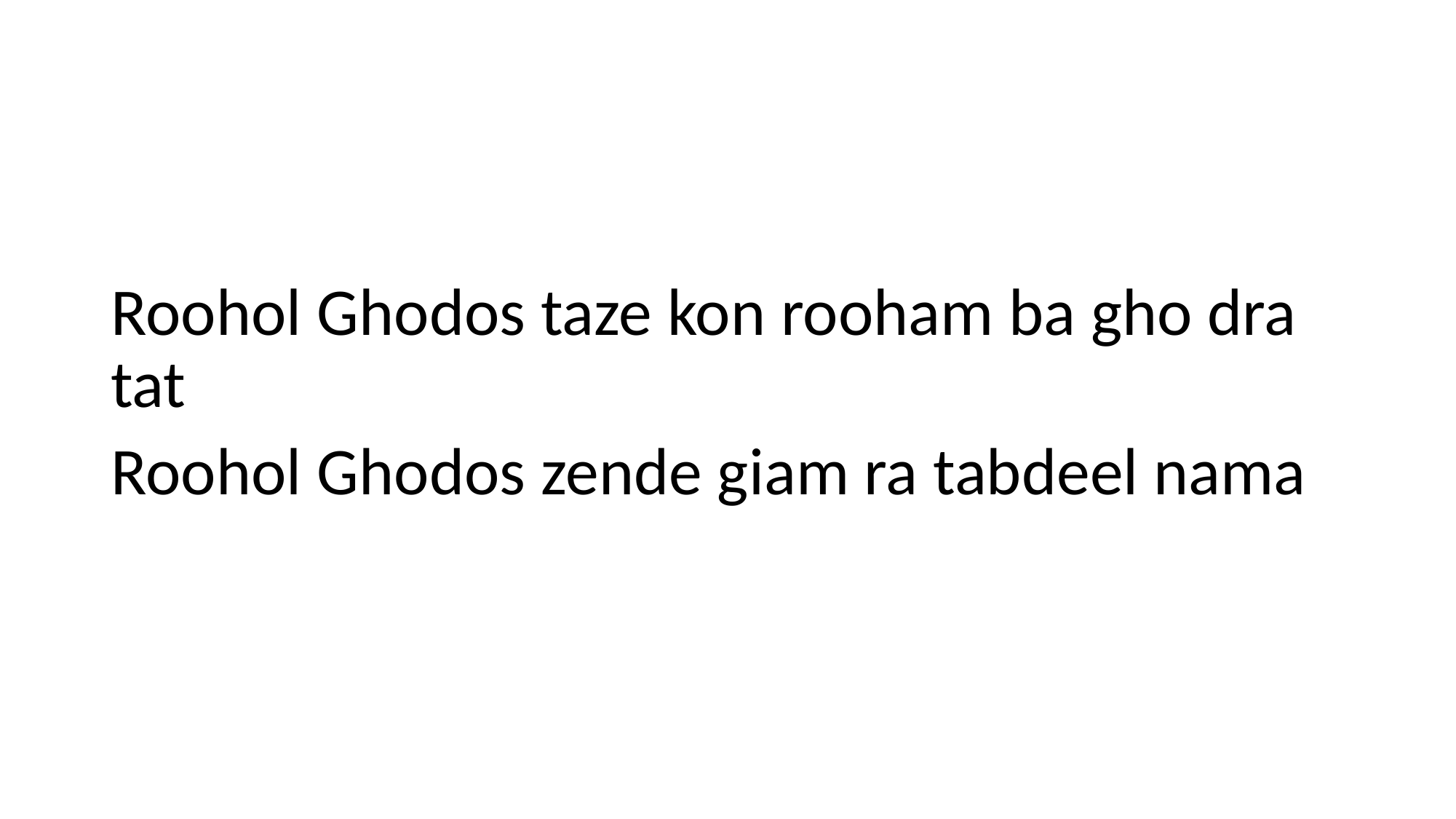

Roohol Ghodos taze kon rooham ba gho dra tat
Roohol Ghodos zende giam ra tabdeel nama